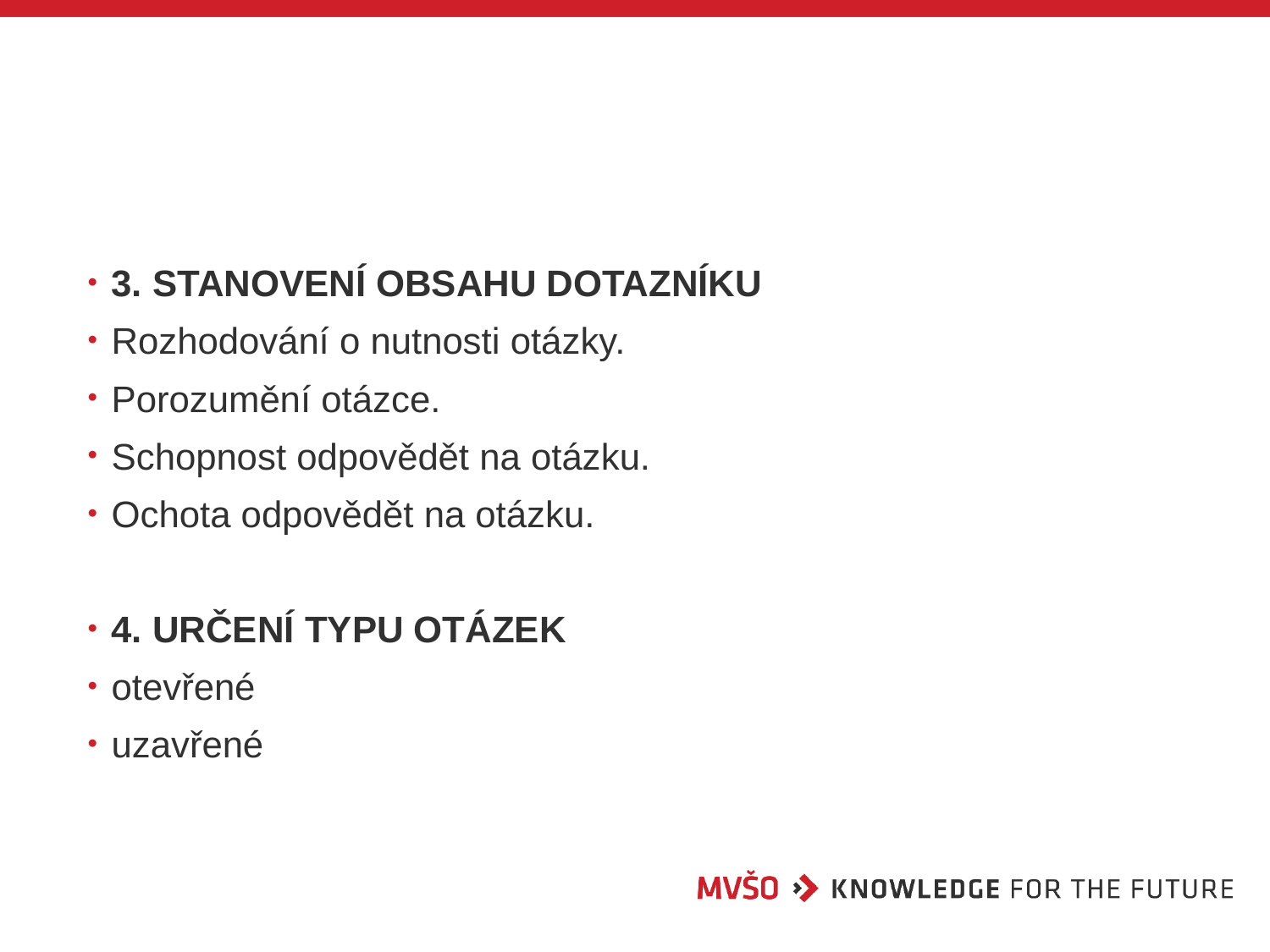

#
3. STANOVENÍ OBSAHU DOTAZNÍKU
Rozhodování o nutnosti otázky.
Porozumění otázce.
Schopnost odpovědět na otázku.
Ochota odpovědět na otázku.

4. URČENÍ TYPU OTÁZEK
otevřené
uzavřené